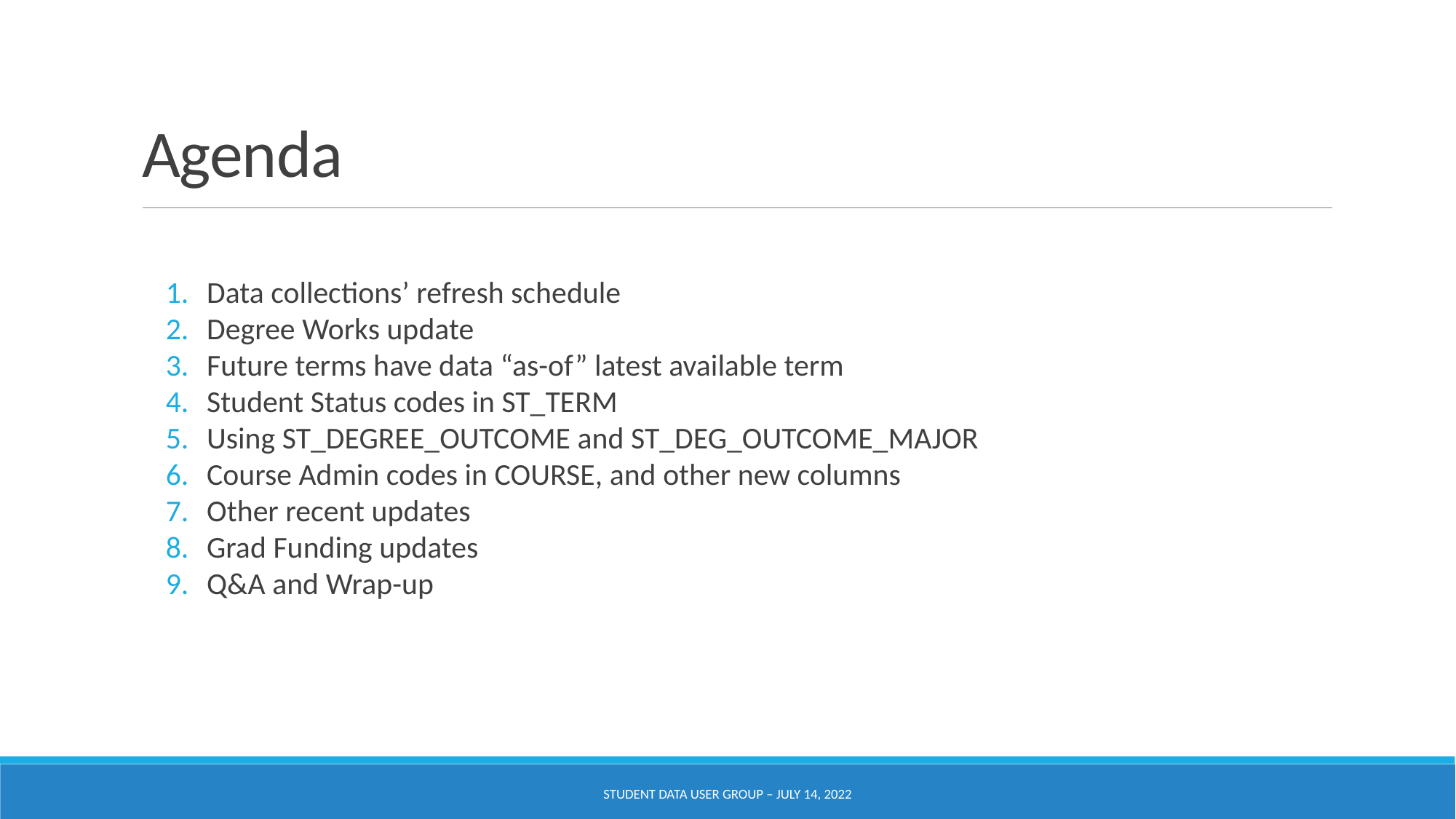

# Agenda

Data collections’ refresh schedule
Degree Works update
Future terms have data “as-of” latest available term
Student Status codes in ST_TERM
Using ST_DEGREE_OUTCOME and ST_DEG_OUTCOME_MAJOR
Course Admin codes in COURSE, and other new columns
Other recent updates
Grad Funding updates
Q&A and Wrap-up
Student Data User Group – July 14, 2022